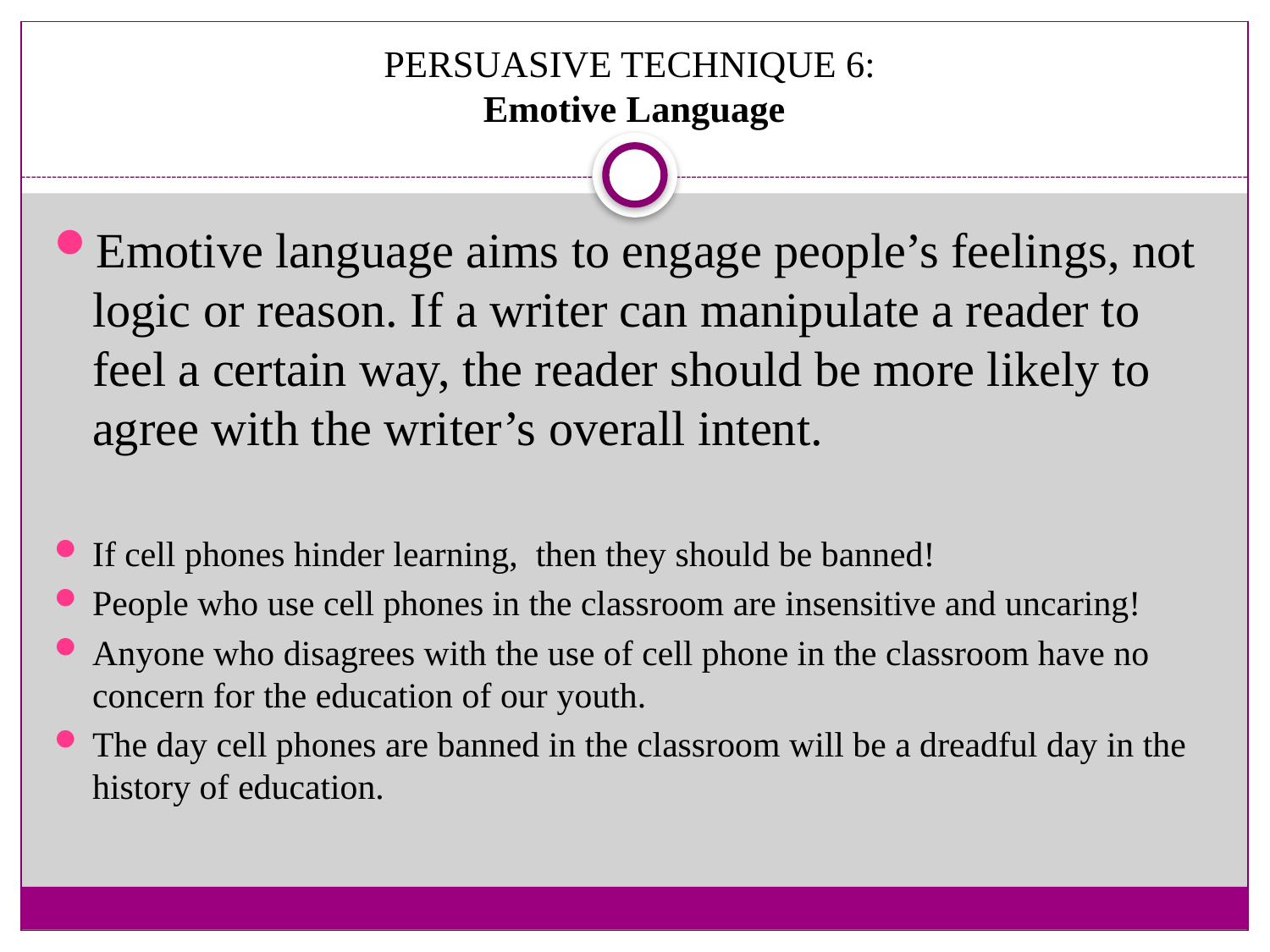

# PERSUASIVE TECHNIQUE 6: Emotive Language
Emotive language aims to engage people’s feelings, not logic or reason. If a writer can manipulate a reader to feel a certain way, the reader should be more likely to agree with the writer’s overall intent.

If cell phones hinder learning,  then they should be banned!
People who use cell phones in the classroom are insensitive and uncaring!
Anyone who disagrees with the use of cell phone in the classroom have no concern for the education of our youth.
The day cell phones are banned in the classroom will be a dreadful day in the history of education.